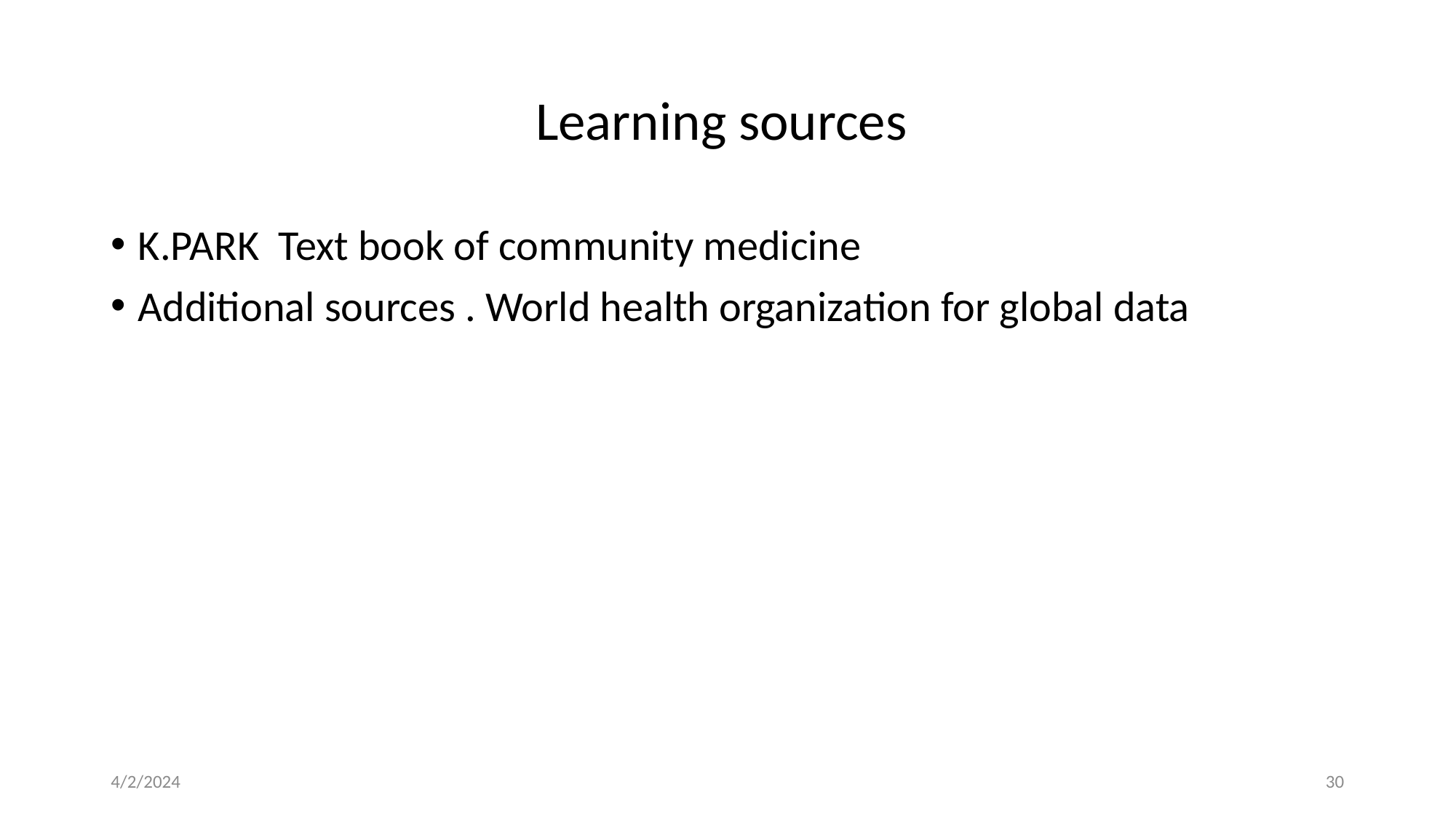

# Learning sources
K.PARK  Text book of community medicine
Additional sources . World health organization for global data

4/2/2024
30